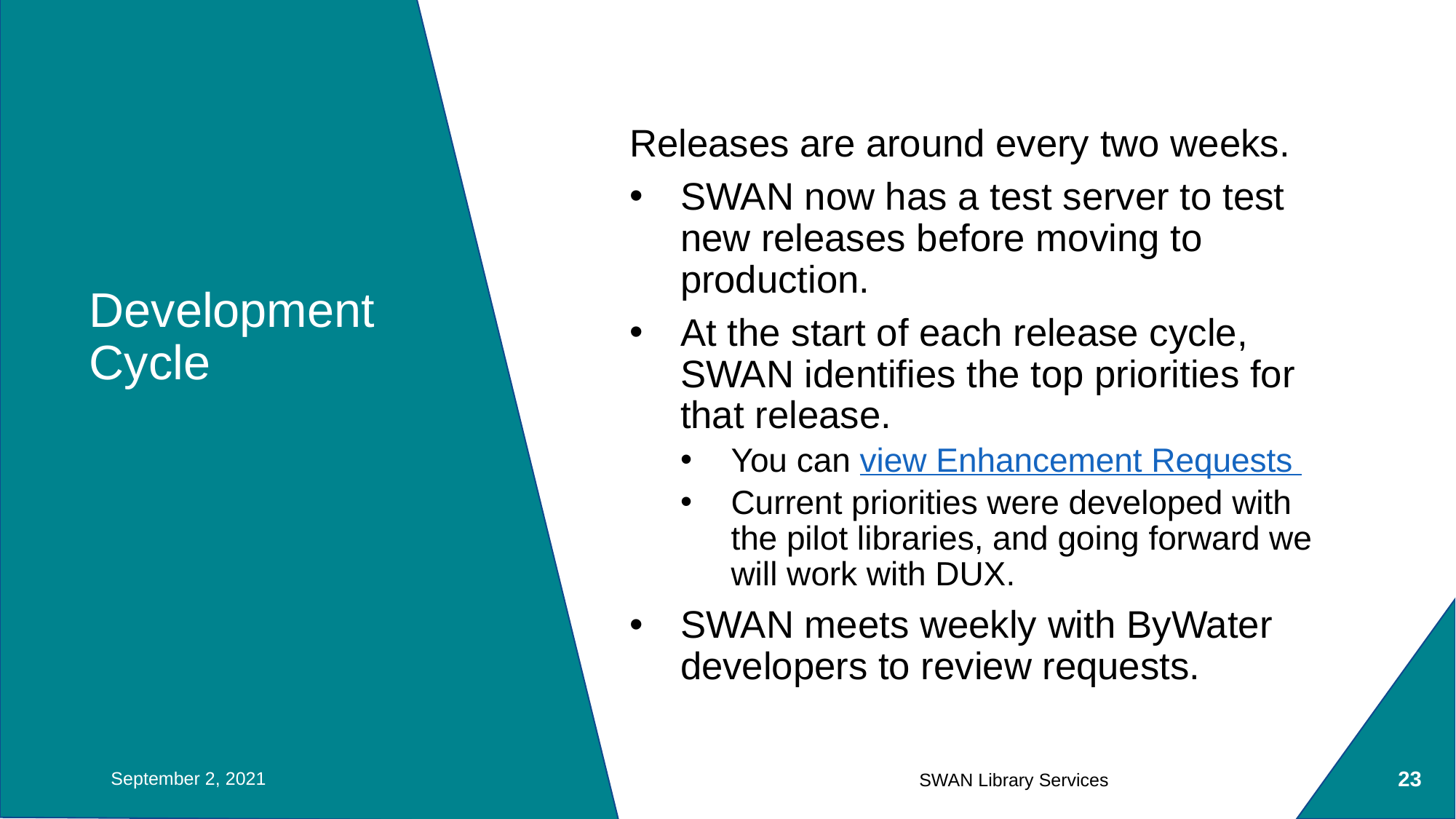

Releases are around every two weeks.
SWAN now has a test server to test new releases before moving to production.
At the start of each release cycle, SWAN identifies the top priorities for that release.
You can view Enhancement Requests
Current priorities were developed with the pilot libraries, and going forward we will work with DUX.
SWAN meets weekly with ByWater developers to review requests.

# Development Cycle
September 2, 2021
23
SWAN Library Services